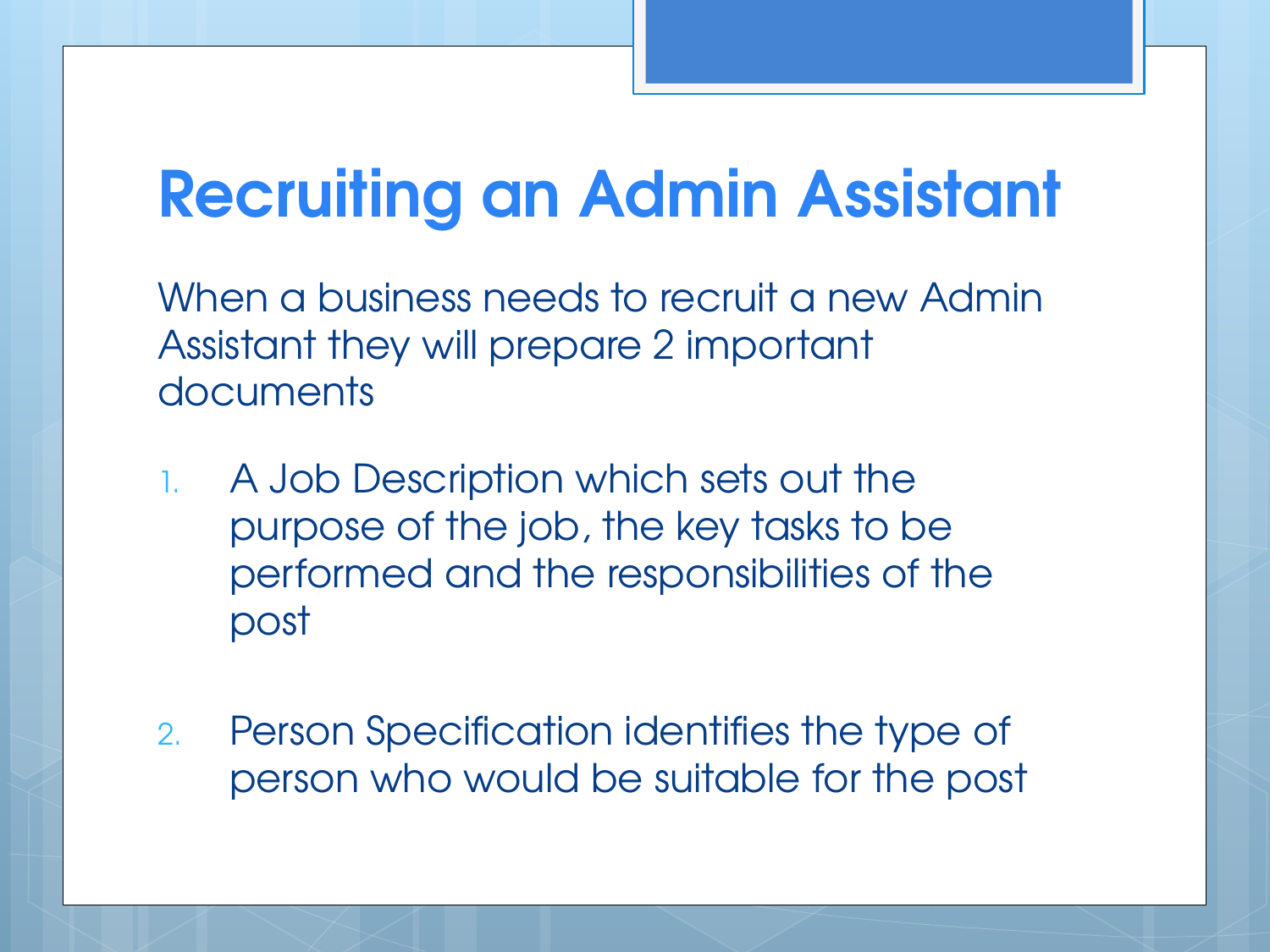

# Recruiting an Admin Assistant
When a business needs to recruit a new Admin Assistant they will prepare 2 important documents

A Job Description which sets out the purpose of the job, the key tasks to be performed and the responsibilities of the post

Person Specification identifies the type of person who would be suitable for the post